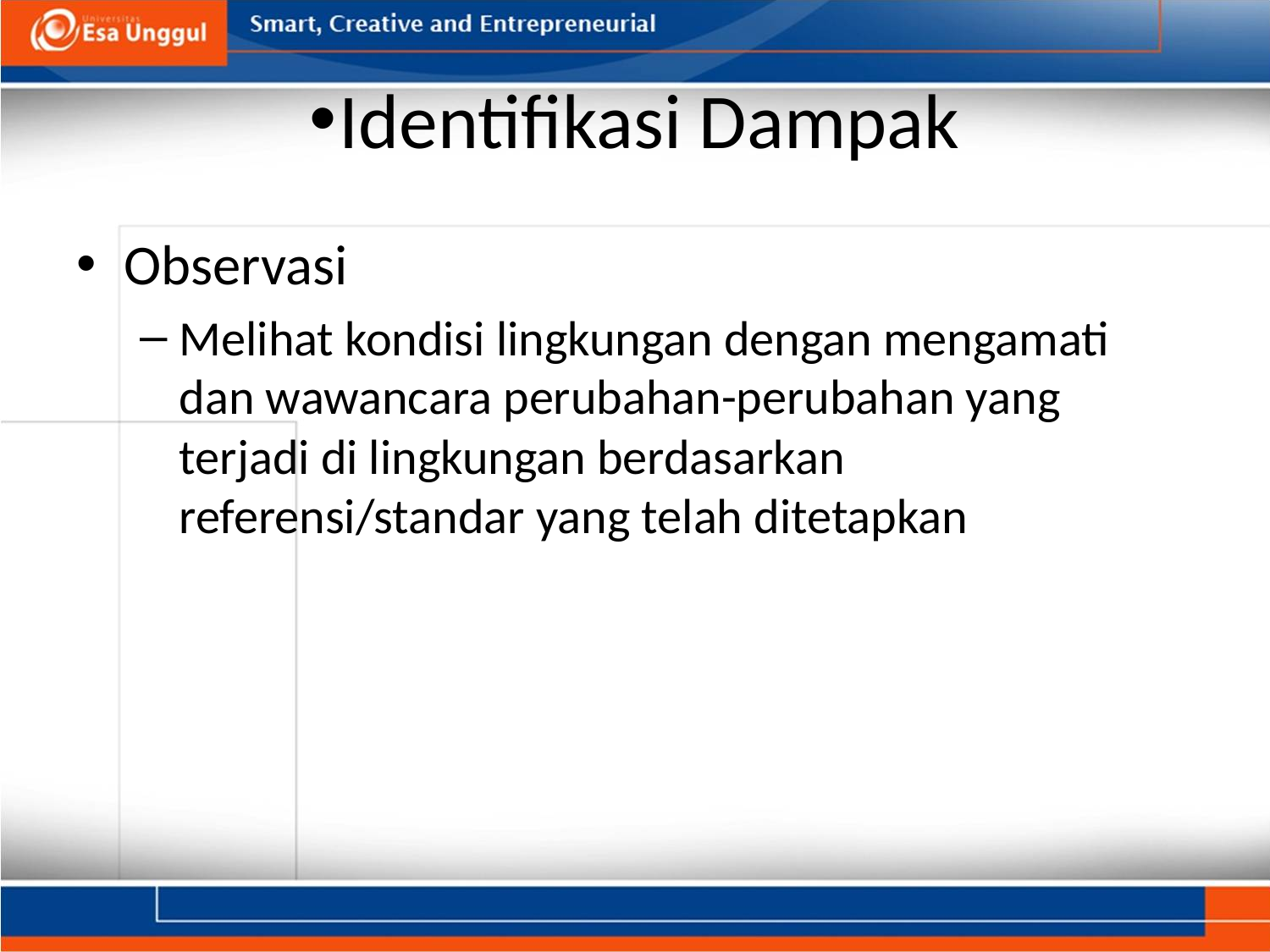

# Identifikasi Dampak
Observasi
Melihat kondisi lingkungan dengan mengamati dan wawancara perubahan-perubahan yang terjadi di lingkungan berdasarkan referensi/standar yang telah ditetapkan